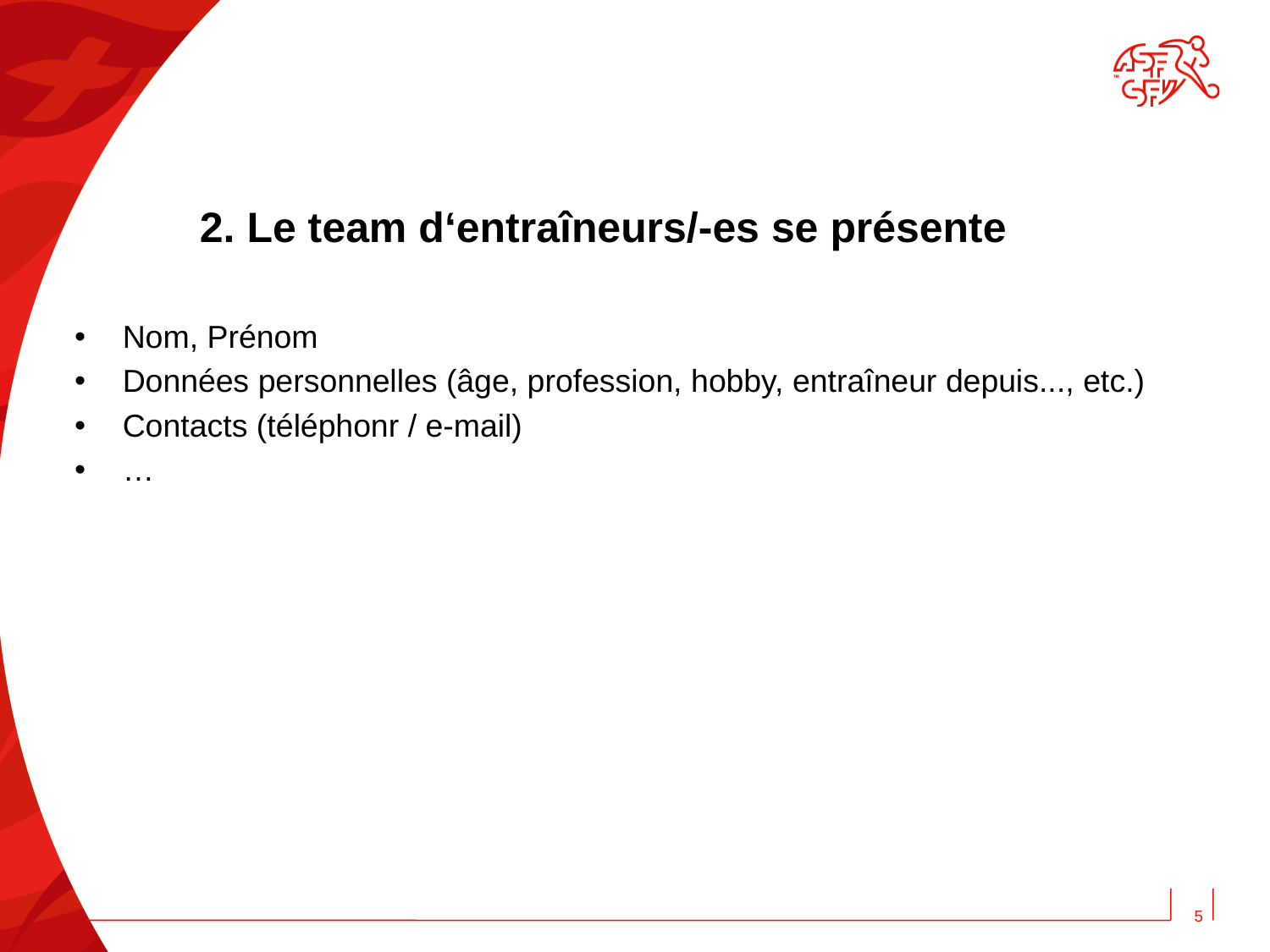

# 2. Le team d‘entraîneurs/-es se présente
Nom, Prénom
Données personnelles (âge, profession, hobby, entraîneur depuis..., etc.)
Contacts (téléphonr / e-mail)
…

5